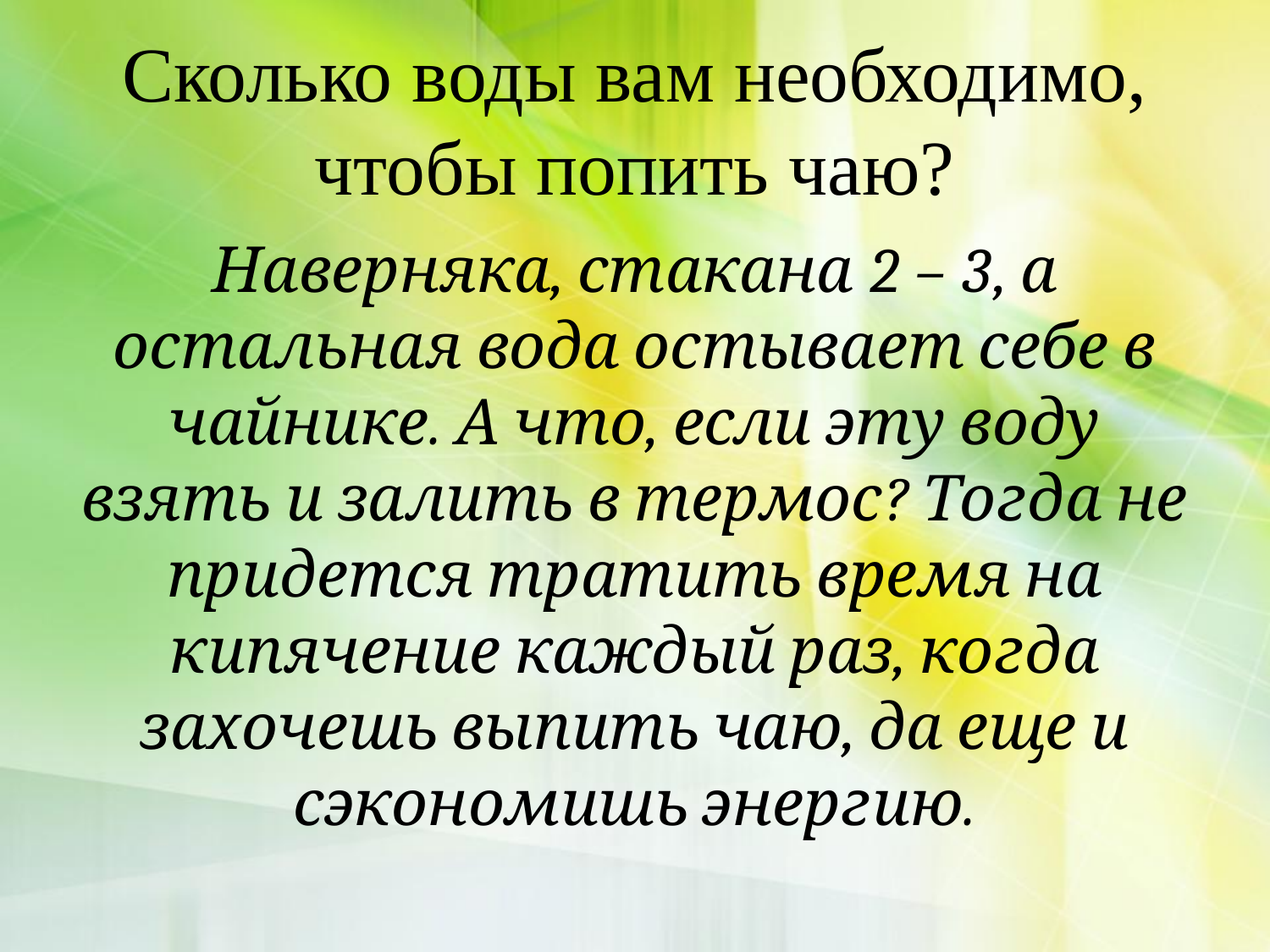

# Сколько воды вам необходимо, чтобы попить чаю?
Наверняка, стакана 2 – 3, а остальная вода остывает себе в чайнике. А что, если эту воду взять и залить в термос? Тогда не придется тратить время на кипячение каждый раз, когда захочешь выпить чаю, да еще и сэкономишь энергию.